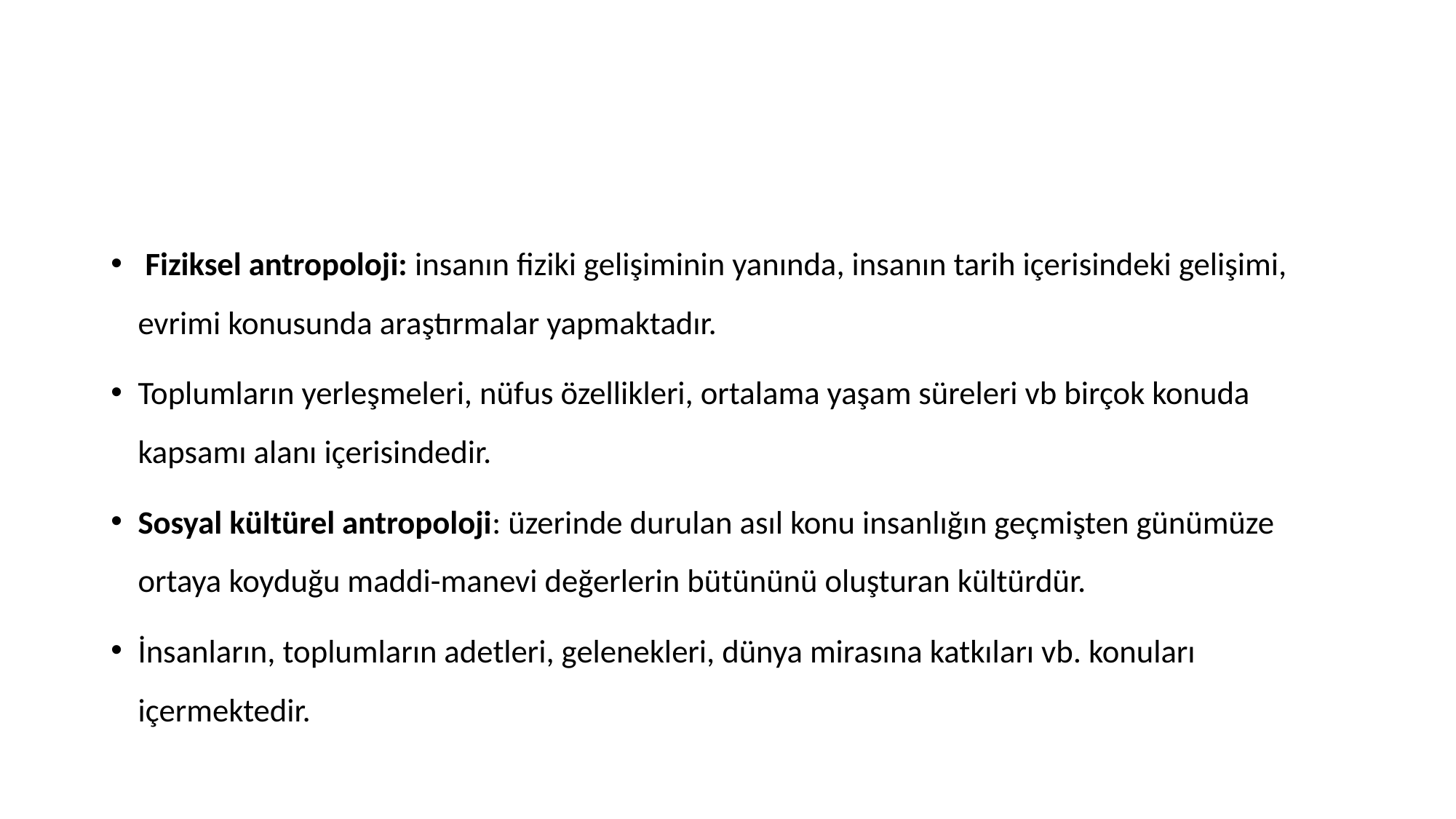

#
 Fiziksel antropoloji: insanın fiziki gelişiminin yanında, insanın tarih içerisindeki gelişimi, evrimi konusunda araştırmalar yapmaktadır.
Toplumların yerleşmeleri, nüfus özellikleri, ortalama yaşam süreleri vb birçok konuda kapsamı alanı içerisindedir.
Sosyal kültürel antropoloji: üzerinde durulan asıl konu insanlığın geçmişten günümüze ortaya koyduğu maddi-manevi değerlerin bütününü oluşturan kültürdür.
İnsanların, toplumların adetleri, gelenekleri, dünya mirasına katkıları vb. konuları içermektedir.